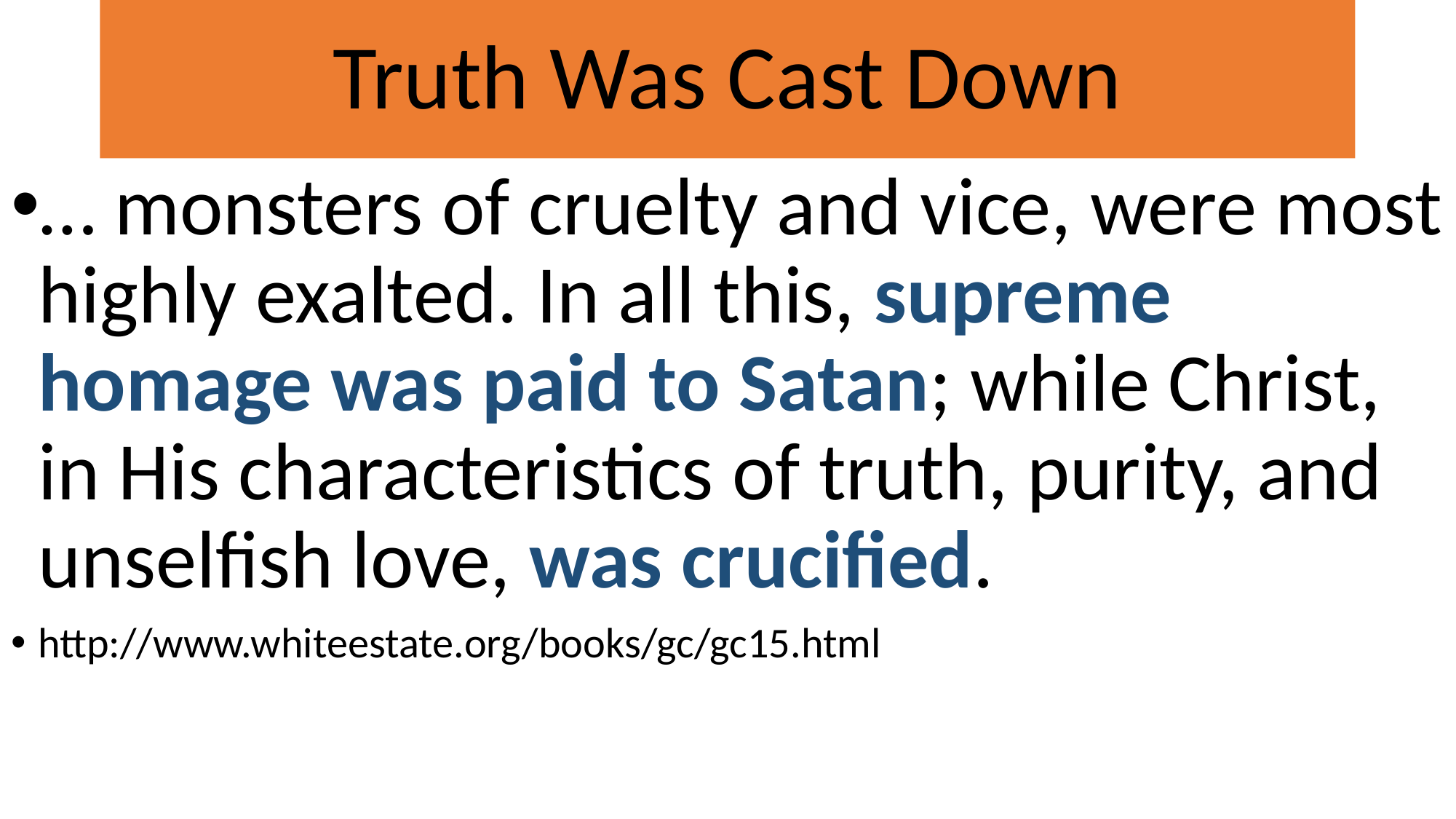

Truth Was Cast Down
… monsters of cruelty and vice, were most highly exalted. In all this, supreme homage was paid to Satan; while Christ, in His characteristics of truth, purity, and unselfish love, was crucified.
http://www.whiteestate.org/books/gc/gc15.html